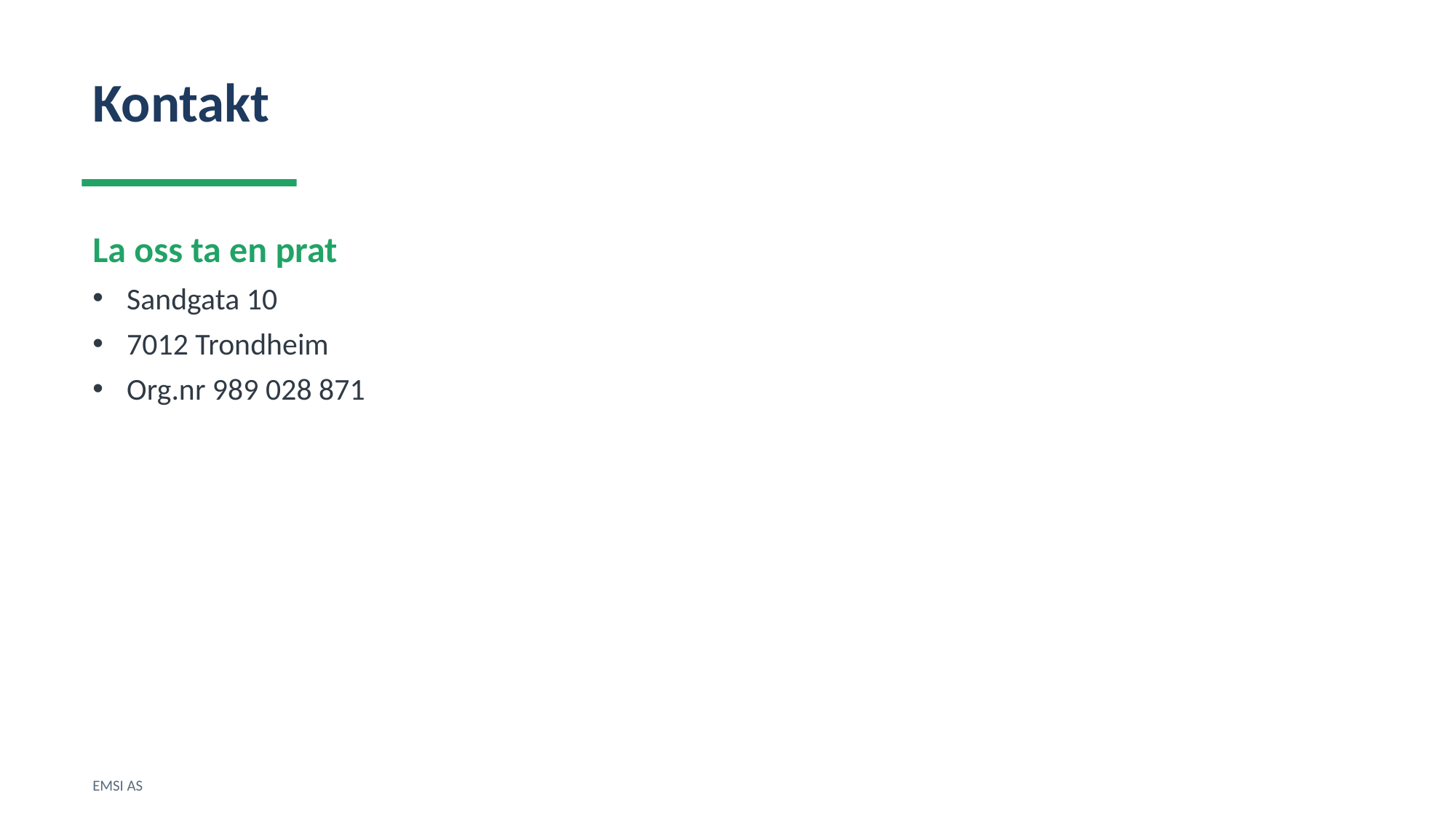

Kontakt

La oss ta en prat
Sandgata 10
7012 Trondheim
Org.nr 989 028 871
EMSI AS